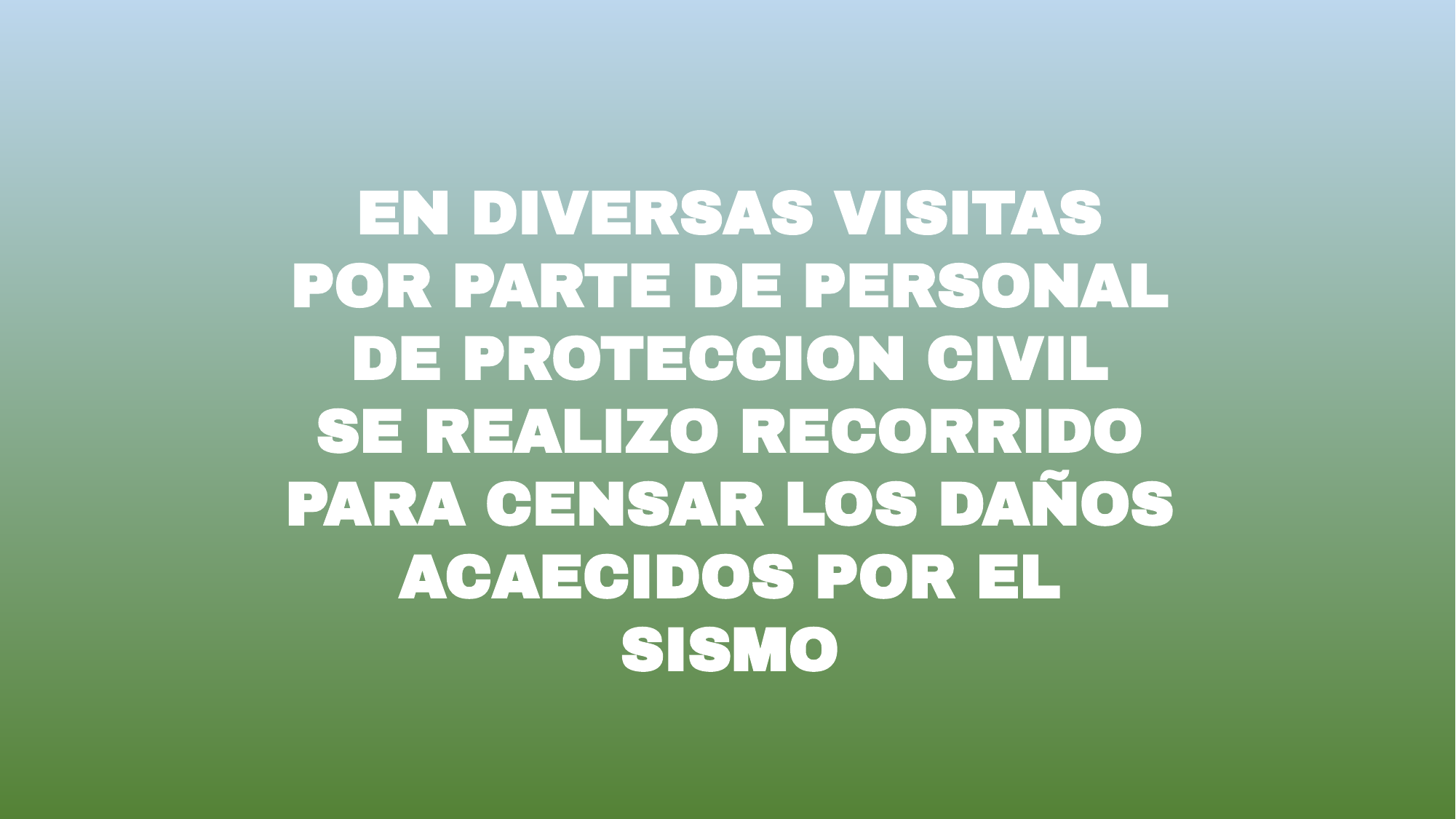

EN DIVERSAS VISITAS POR PARTE DE PERSONAL DE PROTECCION CIVIL
SE REALIZO RECORRIDO PARA CENSAR LOS DAÑOS ACAECIDOS POR EL SISMO